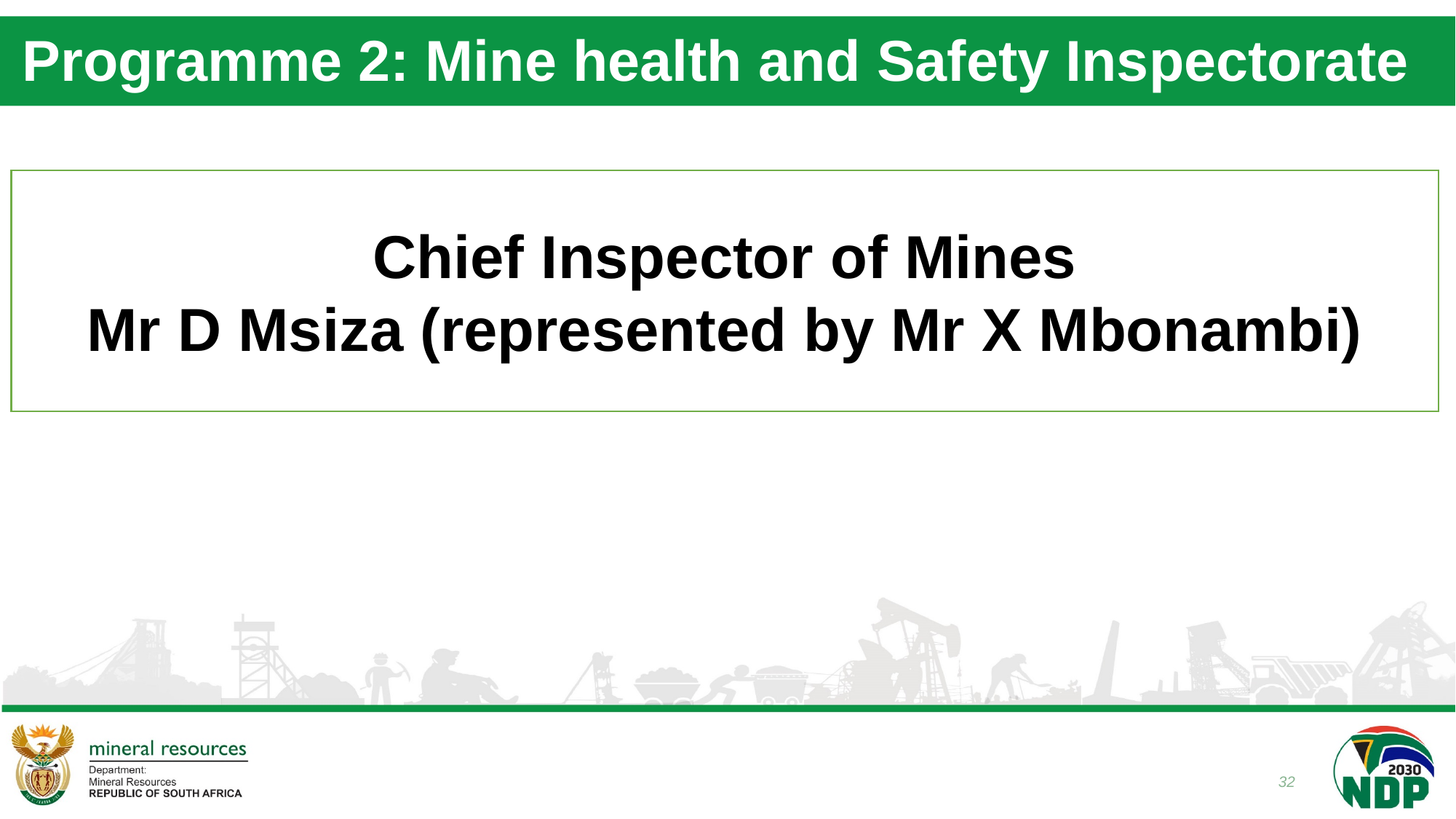

# Programme 2: Mine health and Safety Inspectorate
Chief Inspector of Mines
Mr D Msiza (represented by Mr X Mbonambi)
32